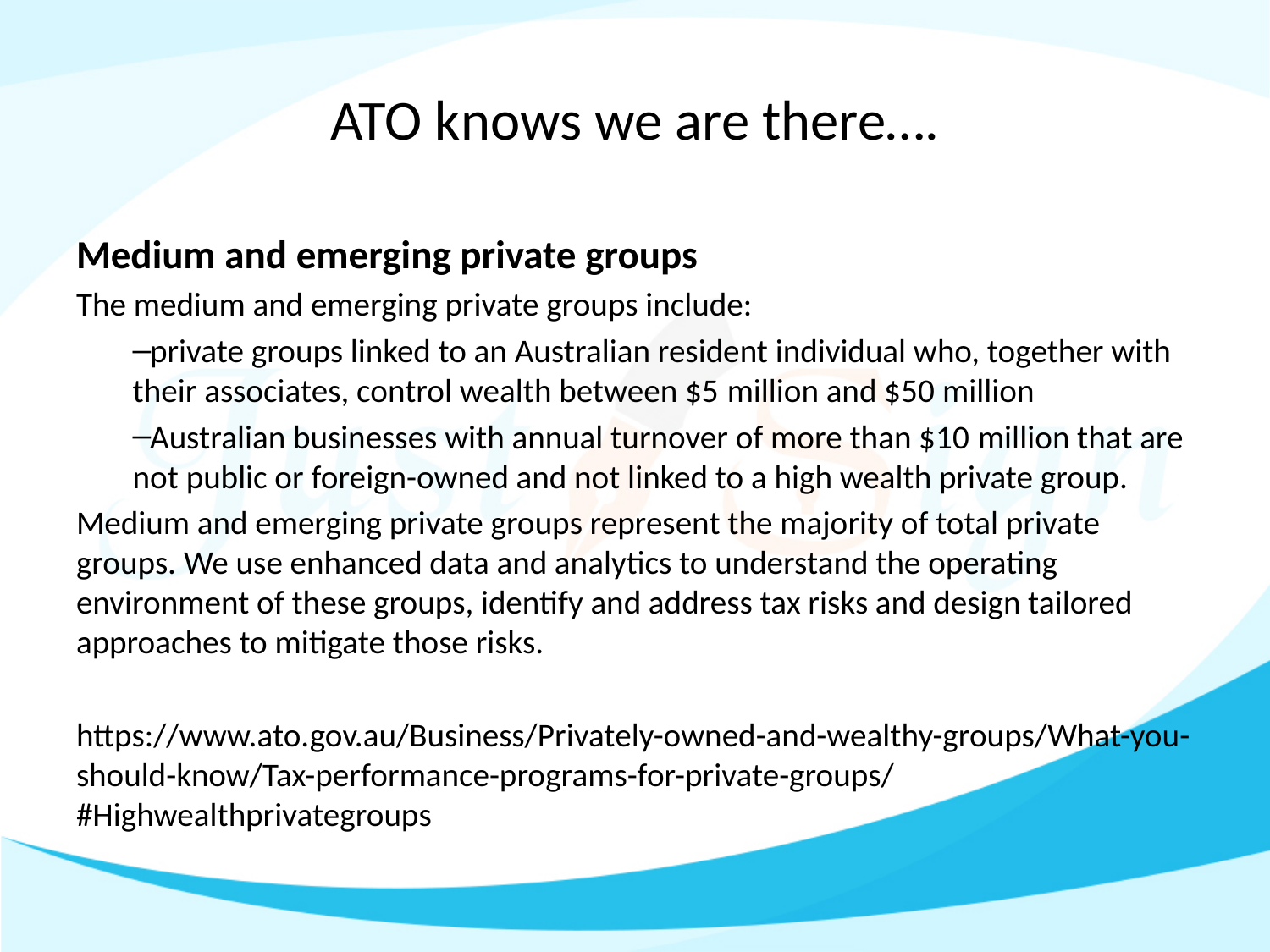

# ATO knows we are there….
Medium and emerging private groups
The medium and emerging private groups include:
private groups linked to an Australian resident individual who, together with their associates, control wealth between $5 million and $50 million
Australian businesses with annual turnover of more than $10 million that are not public or foreign-owned and not linked to a high wealth private group.
Medium and emerging private groups represent the majority of total private groups. We use enhanced data and analytics to understand the operating environment of these groups, identify and address tax risks and design tailored approaches to mitigate those risks.

https://www.ato.gov.au/Business/Privately-owned-and-wealthy-groups/What-you-should-know/Tax-performance-programs-for-private-groups/#Highwealthprivategroups